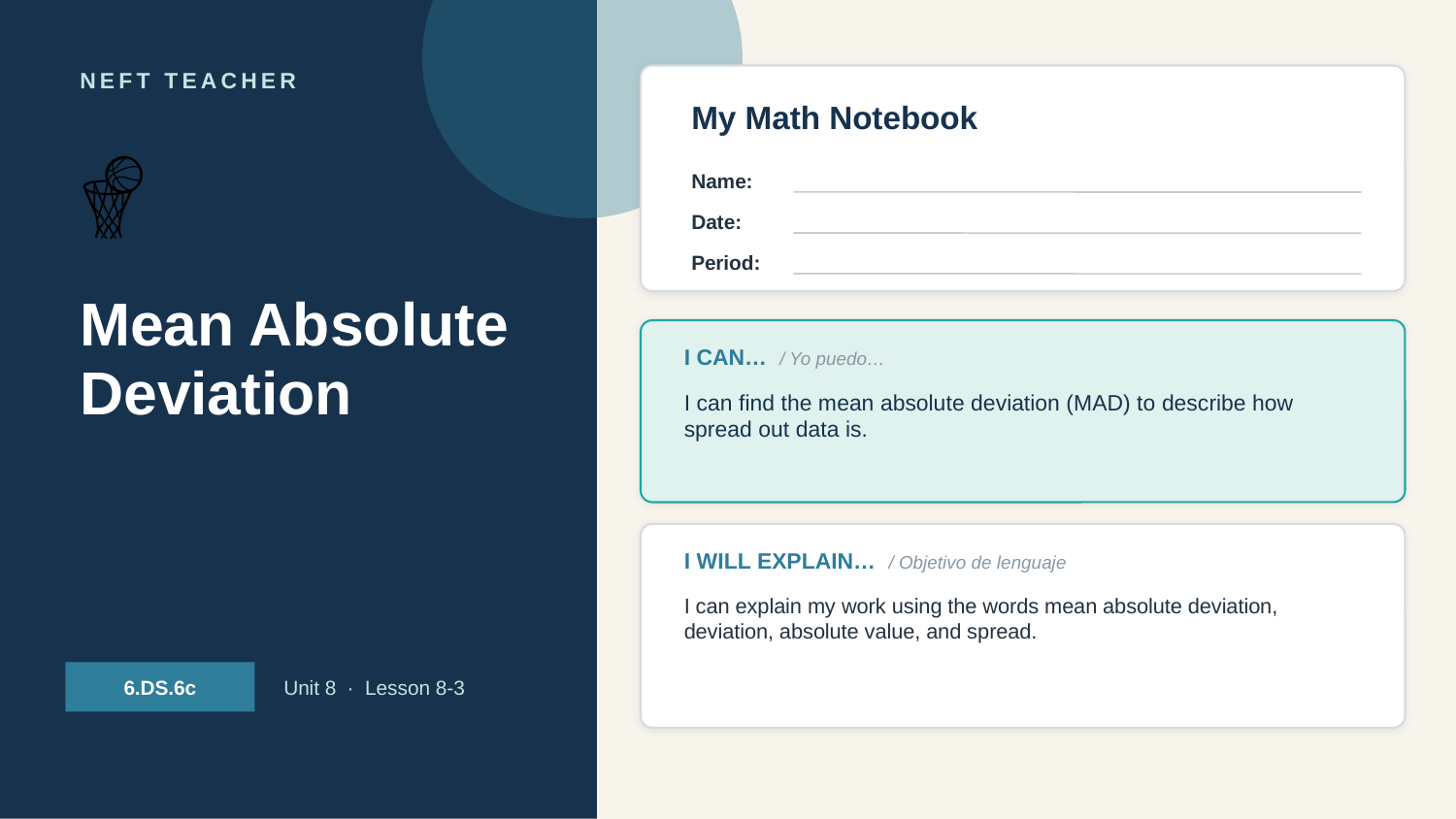

NEFT TEACHER

My Math Notebook
🏀
Name:

Date:

Period:

Mean Absolute Deviation

I CAN…  / Yo puedo…
I can find the mean absolute deviation (MAD) to describe how spread out data is.

I WILL EXPLAIN…  / Objetivo de lenguaje
I can explain my work using the words mean absolute deviation, deviation, absolute value, and spread.
6.DS.6c
Unit 8  ·  Lesson 8-3